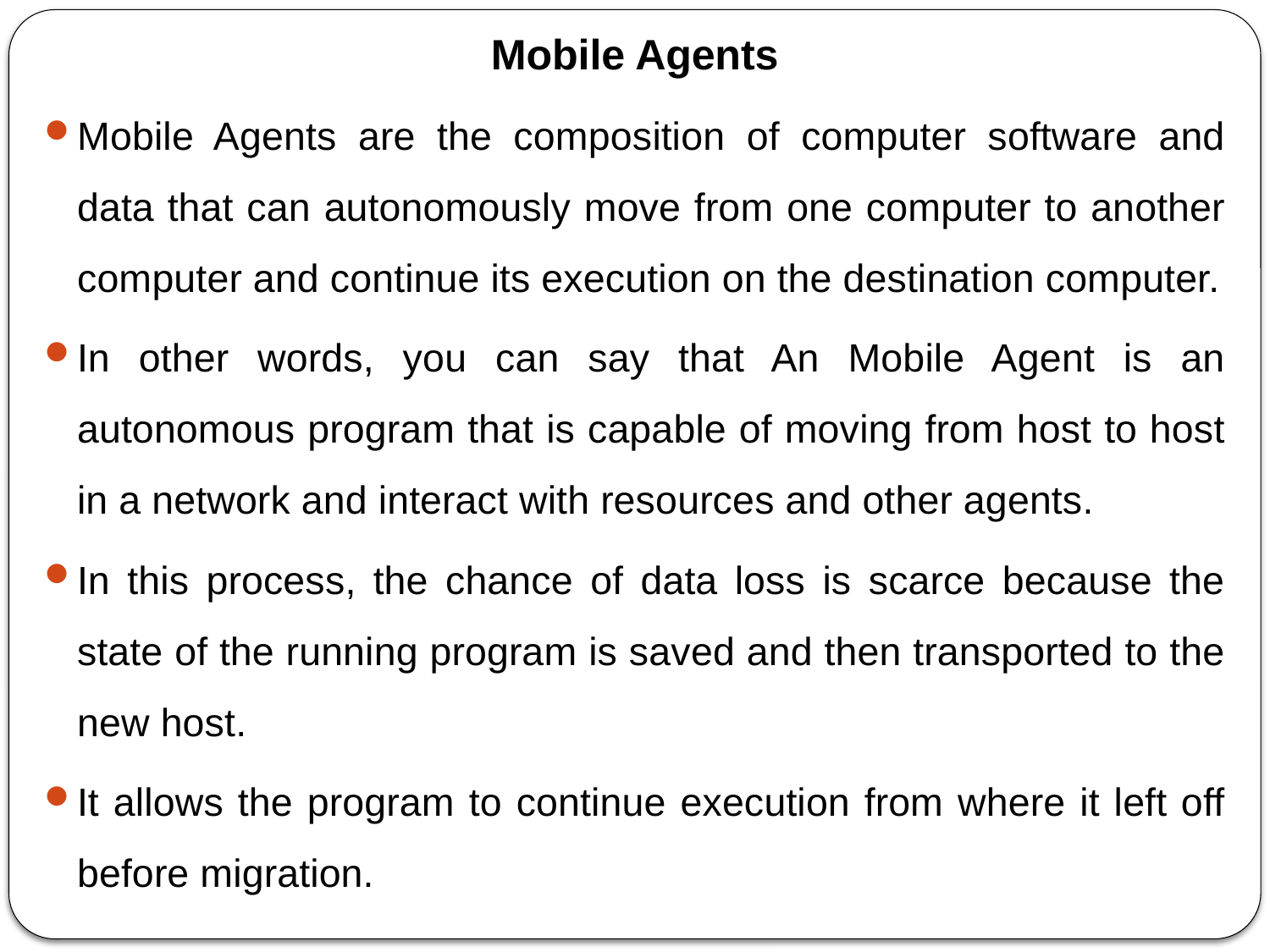

Mobile Agents
Mobile Agents are the composition of computer software and data that can autonomously move from one computer to another computer and continue its execution on the destination computer.
In other words, you can say that An Mobile Agent is an autonomous program that is capable of moving from host to host in a network and interact with resources and other agents.
In this process, the chance of data loss is scarce because the state of the running program is saved and then transported to the new host.
It allows the program to continue execution from where it left off before migration.